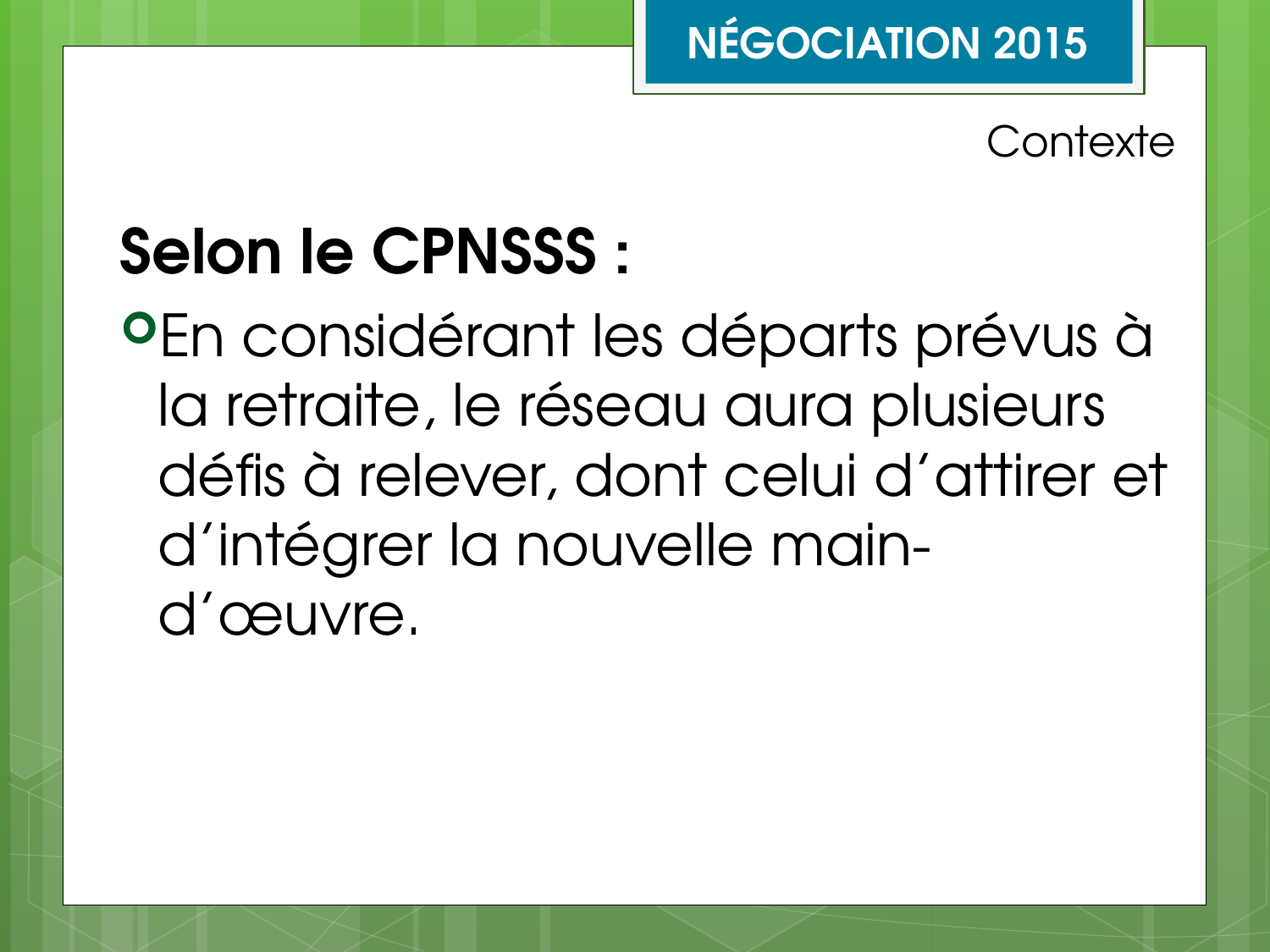

NÉGOCIATION 2015
# Contexte
Selon le CPNSSS :
En considérant les départs prévus à la retraite, le réseau aura plusieurs défis à relever, dont celui d’attirer et d’intégrer la nouvelle main-d’œuvre.